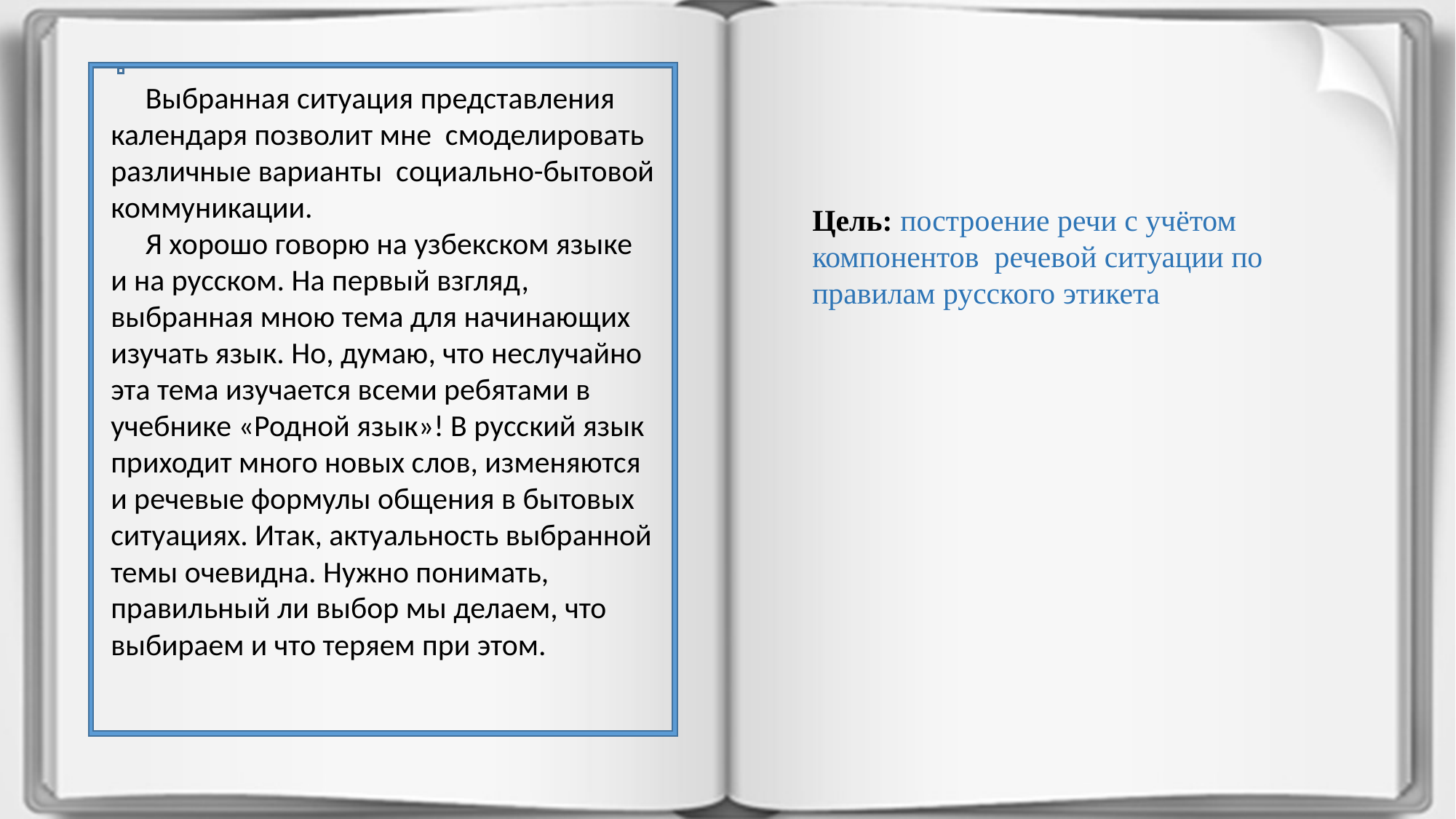

Выбранная ситуация представления  календаря позволит мне  смоделировать различные варианты  социально-бытовой коммуникации.
     Я хорошо говорю на узбекском языке и на русском. На первый взгляд, выбранная мною тема для начинающих изучать язык. Но, думаю, что неслучайно  эта тема изучается всеми ребятами в учебнике «Родной язык»! В русский язык приходит много новых слов, изменяются и речевые формулы общения в бытовых ситуациях. Итак, актуальность выбранной темы очевидна. Нужно понимать, правильный ли выбор мы делаем, что выбираем и что теряем при этом.

Цель: построение речи с учётом компонентов  речевой ситуации по правилам русского этикета